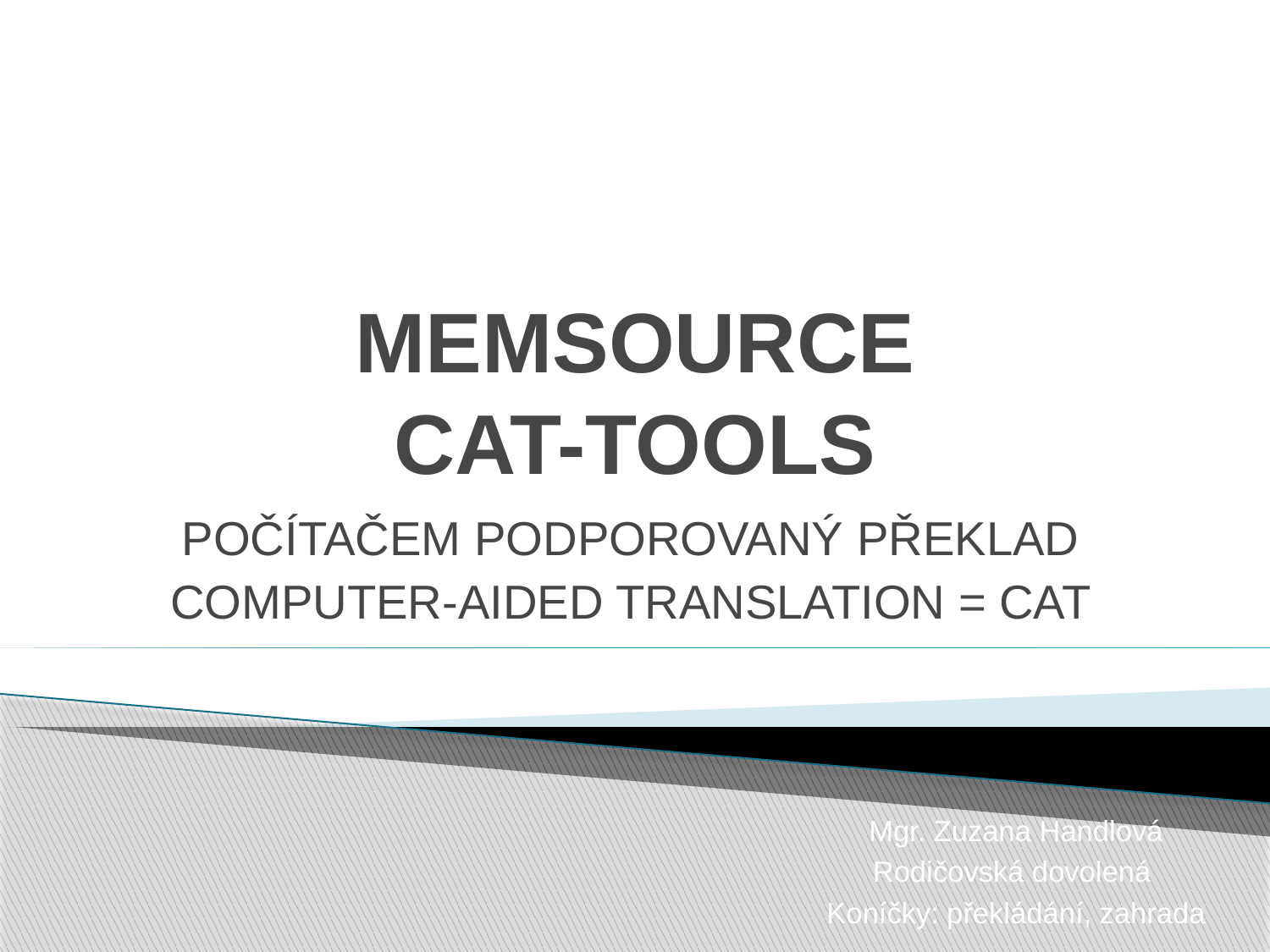

# MEMSOURCE CAT-TOOLS
POČÍTAČEM PODPOROVANÝ PŘEKLAD
COMPUTER-AIDED TRANSLATION = CAT
Mgr. Zuzana Handlová
Rodičovská dovolená
Koníčky: překládání, zahrada